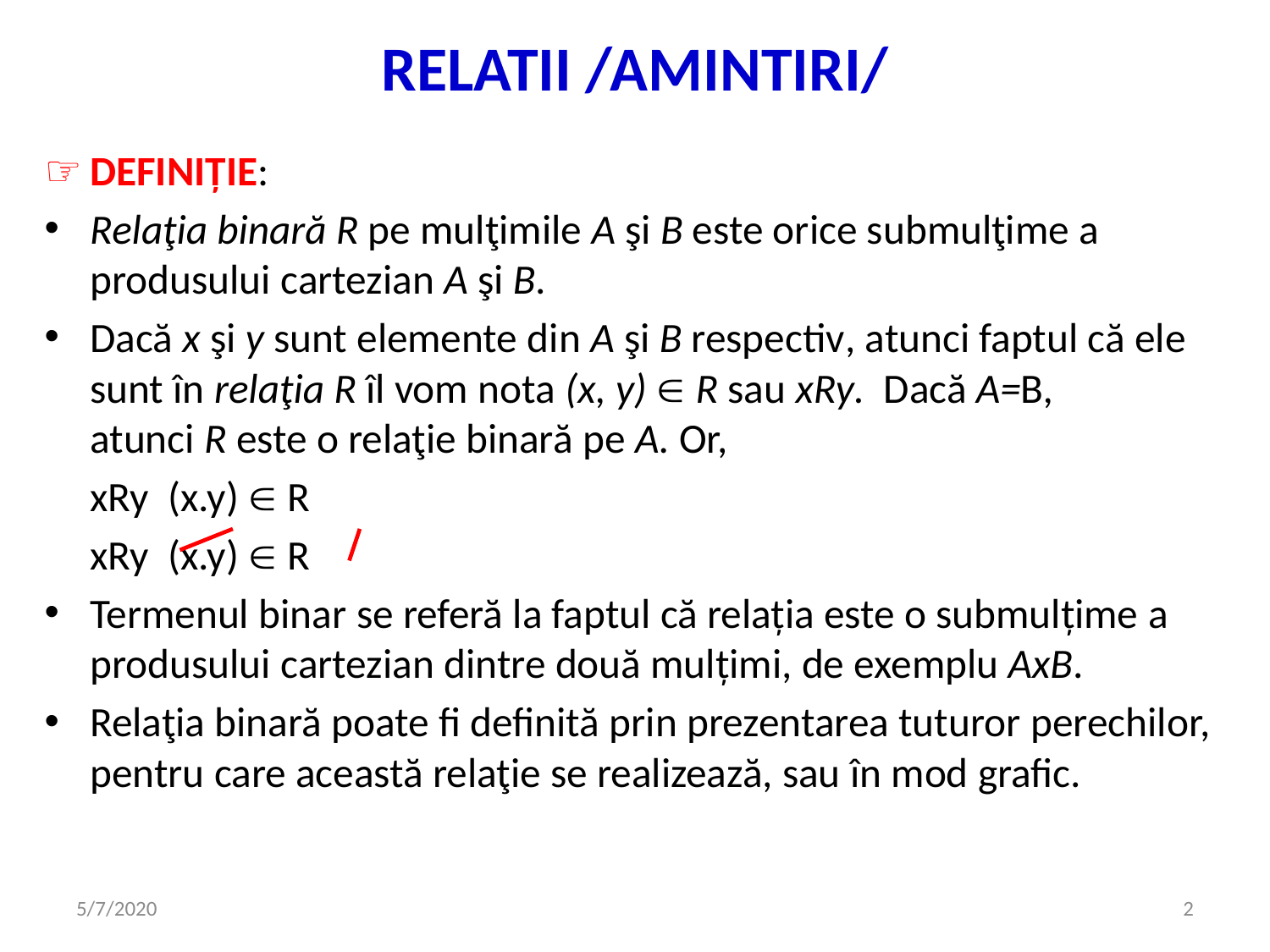

# RELATII /AMINTIRI/
☞	DEFINIŢIE:
Relaţia binară R pe mulţimile A şi B este orice submulţime a produsului cartezian A şi B.
Dacă x şi y sunt elemente din A şi B respectiv, atunci faptul că ele sunt în relaţia R îl vom nota (x, y) ∈ R sau xRy.  Dacă A=B,  atunci R este o relaţie binară pe A. Or,
		xRy  (x.y) ∈ R
		xRy  (x.y) ∈ R
	Termenul binar se referă la faptul că relaţia este o submulţime a produsului cartezian dintre două mulţimi, de exemplu AxB.
	Relaţia binară poate fi definită prin prezentarea tuturor perechilor, pentru care această relaţie se realizează, sau în mod grafic.

5/7/2020
2